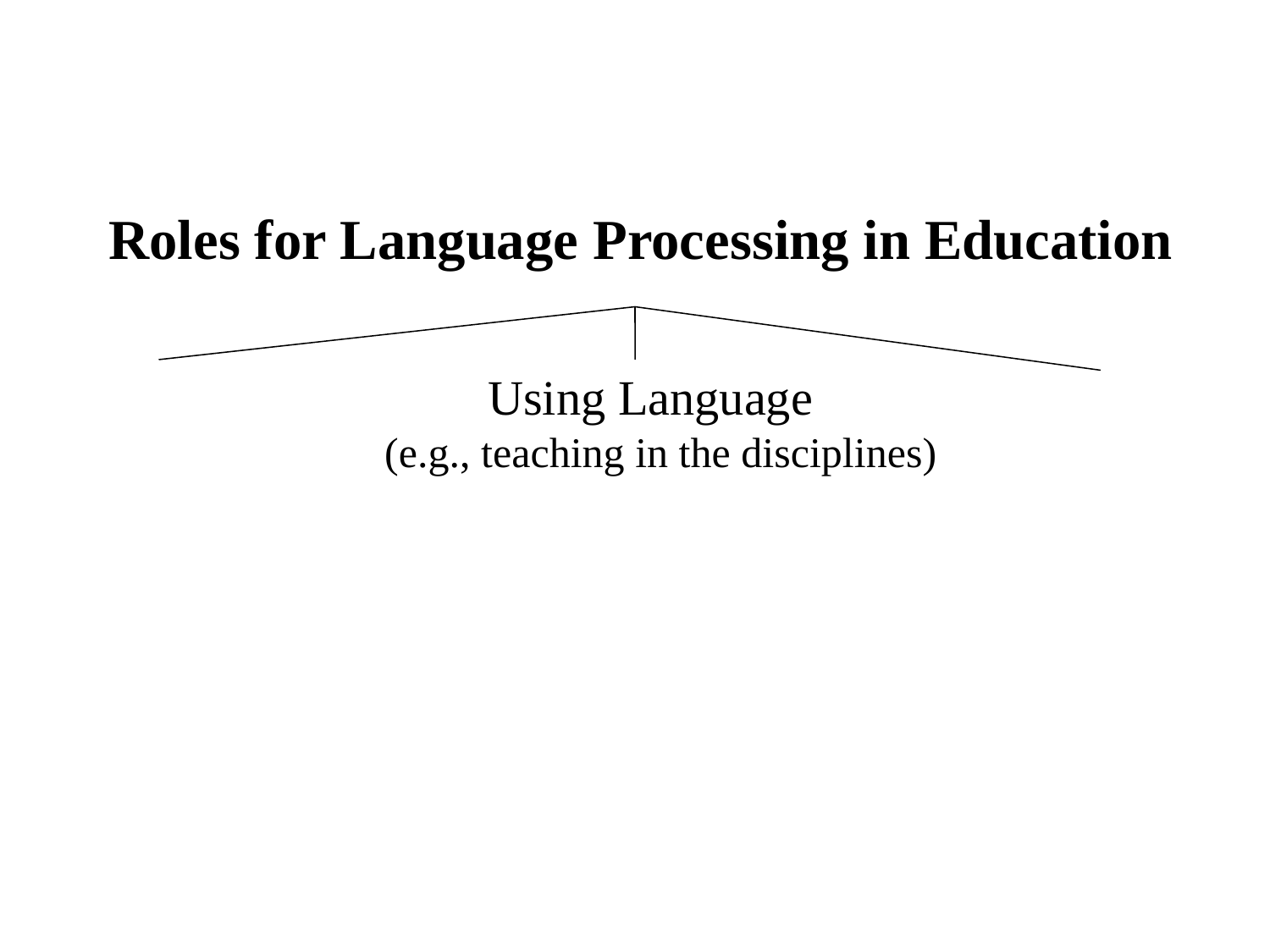

#
  Roles for Language Processing in Education

Using Language
(e.g., teaching in the disciplines)